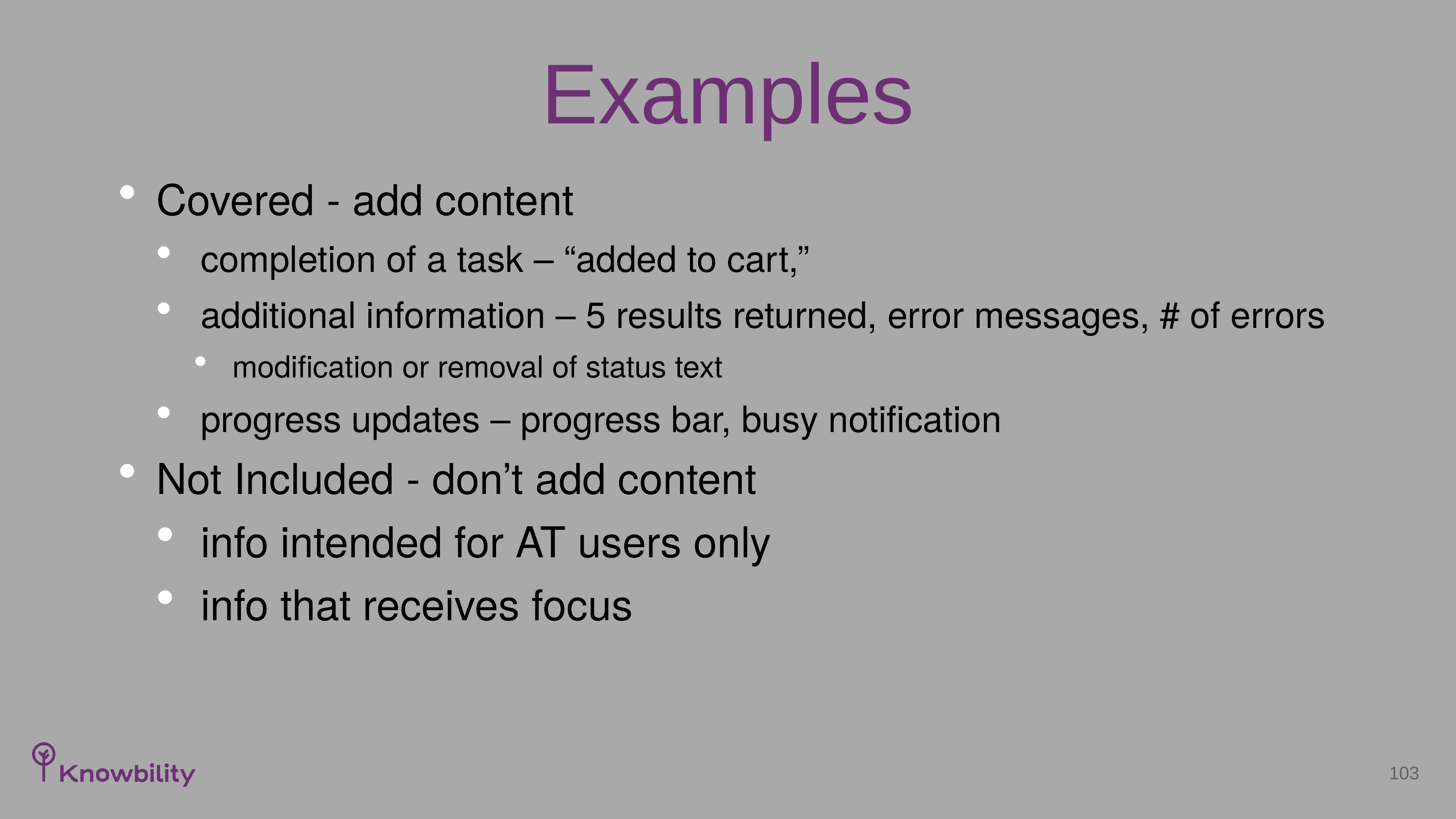

# Examples
Covered - add content
completion of a task – “added to cart,”
additional information – 5 results returned, error messages, # of errors
modification or removal of status text
progress updates – progress bar, busy notification
Not Included - don’t add content
info intended for AT users only
info that receives focus
103